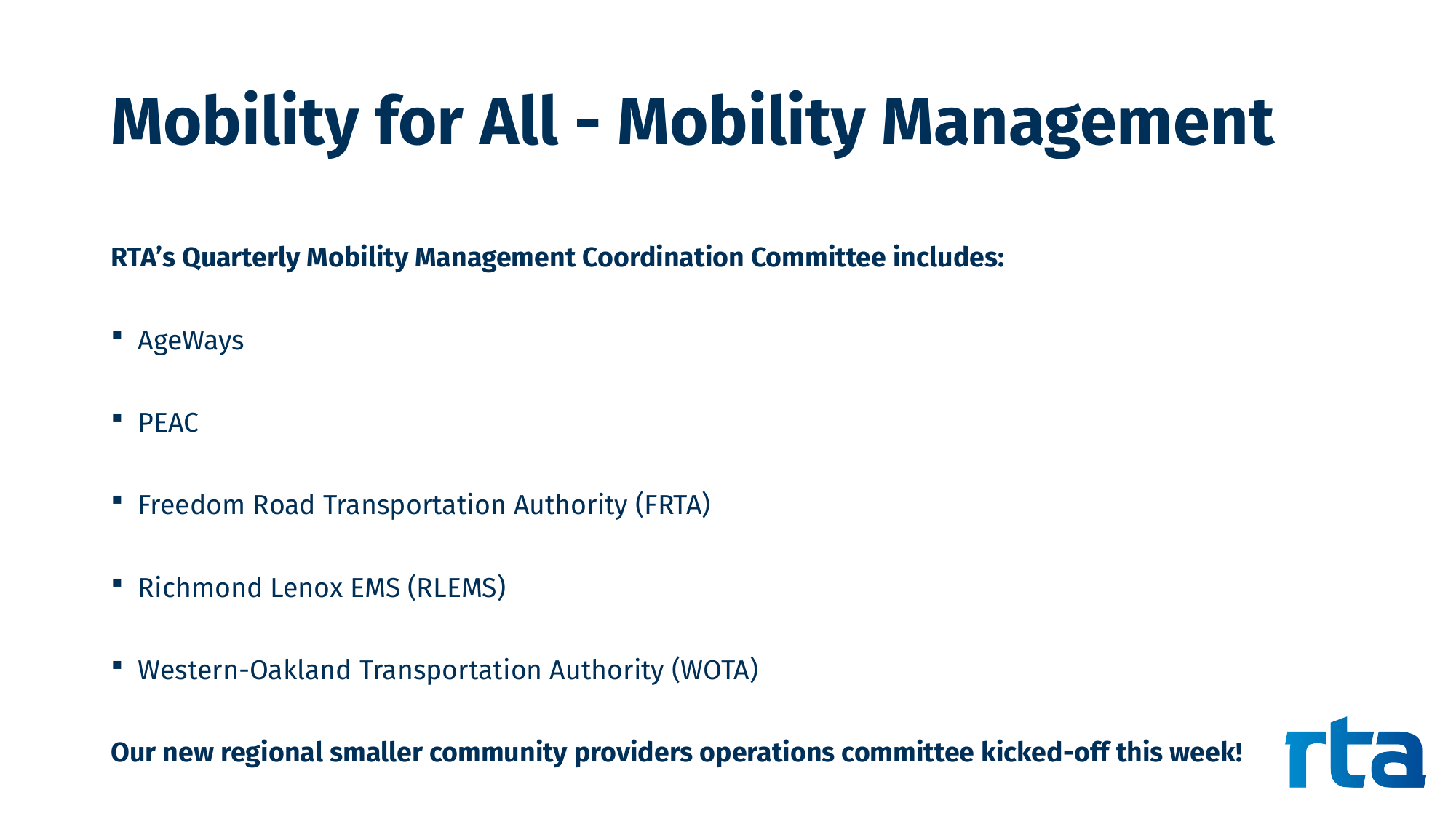

# Mobility for All - Mobility Management
RTA’s Quarterly Mobility Management Coordination Committee includes:
AgeWays
PEAC
Freedom Road Transportation Authority (FRTA)
Richmond Lenox EMS (RLEMS)
Western-Oakland Transportation Authority (WOTA)
Our new regional smaller community providers operations committee kicked-off this week!